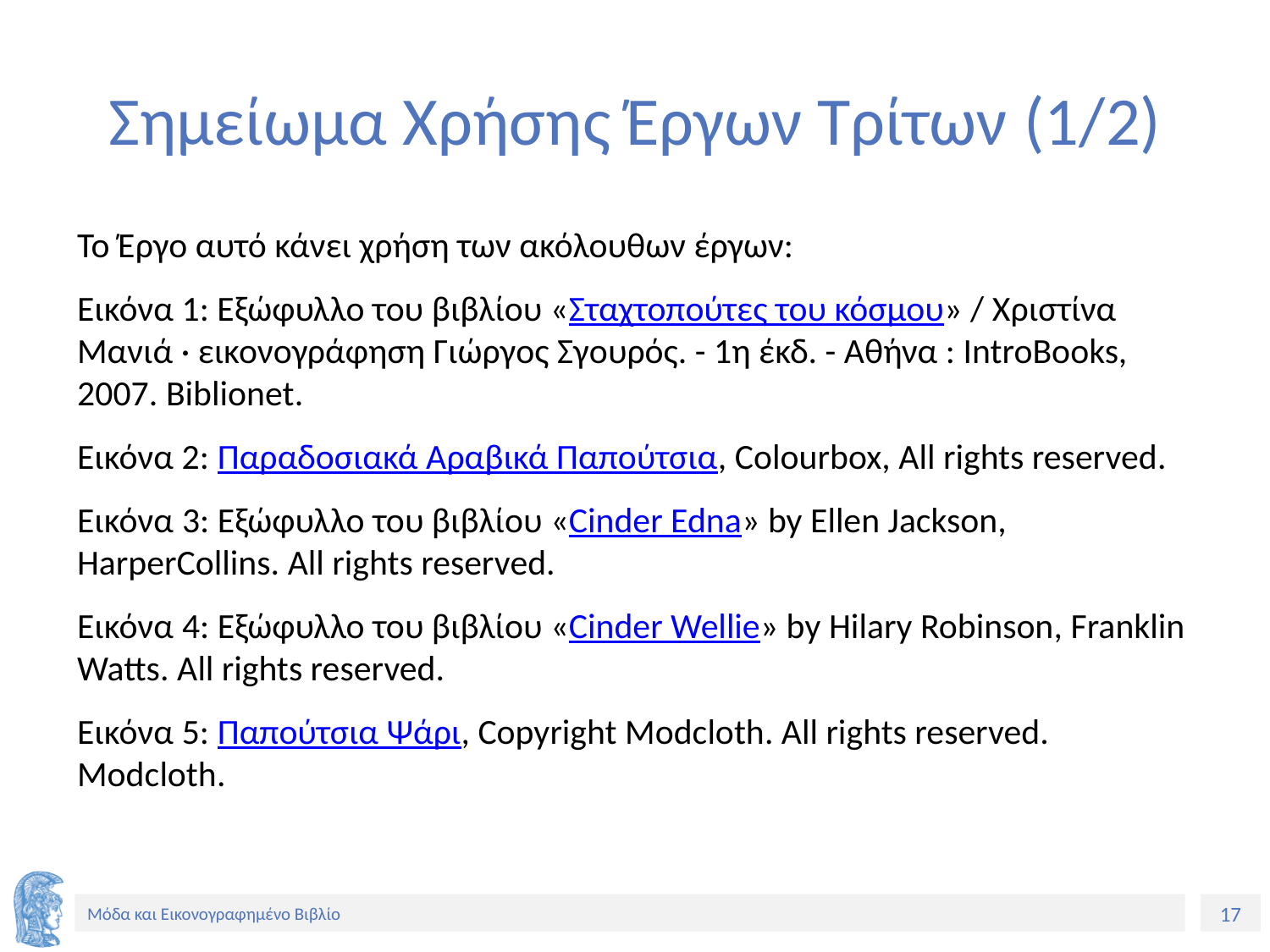

# Σημείωμα Χρήσης Έργων Τρίτων (1/2)
Το Έργο αυτό κάνει χρήση των ακόλουθων έργων:
Εικόνα 1: Εξώφυλλο του βιβλίου «Σταχτοπούτες του κόσμου» / Χριστίνα Μανιά · εικονογράφηση Γιώργος Σγουρός. - 1η έκδ. - Αθήνα : IntroBooks, 2007. Biblionet.
Εικόνα 2: Παραδοσιακά Αραβικά Παπούτσια, Colourbox, All rights reserved.
Εικόνα 3: Εξώφυλλο του βιβλίου «Cinder Edna» by Ellen Jackson, HarperCollins. All rights reserved.
Εικόνα 4: Εξώφυλλο του βιβλίου «Cinder Wellie» by Hilary Robinson, Franklin Watts. All rights reserved.
Εικόνα 5: Παπούτσια Ψάρι, Copyright Modcloth. All rights reserved. Modcloth.